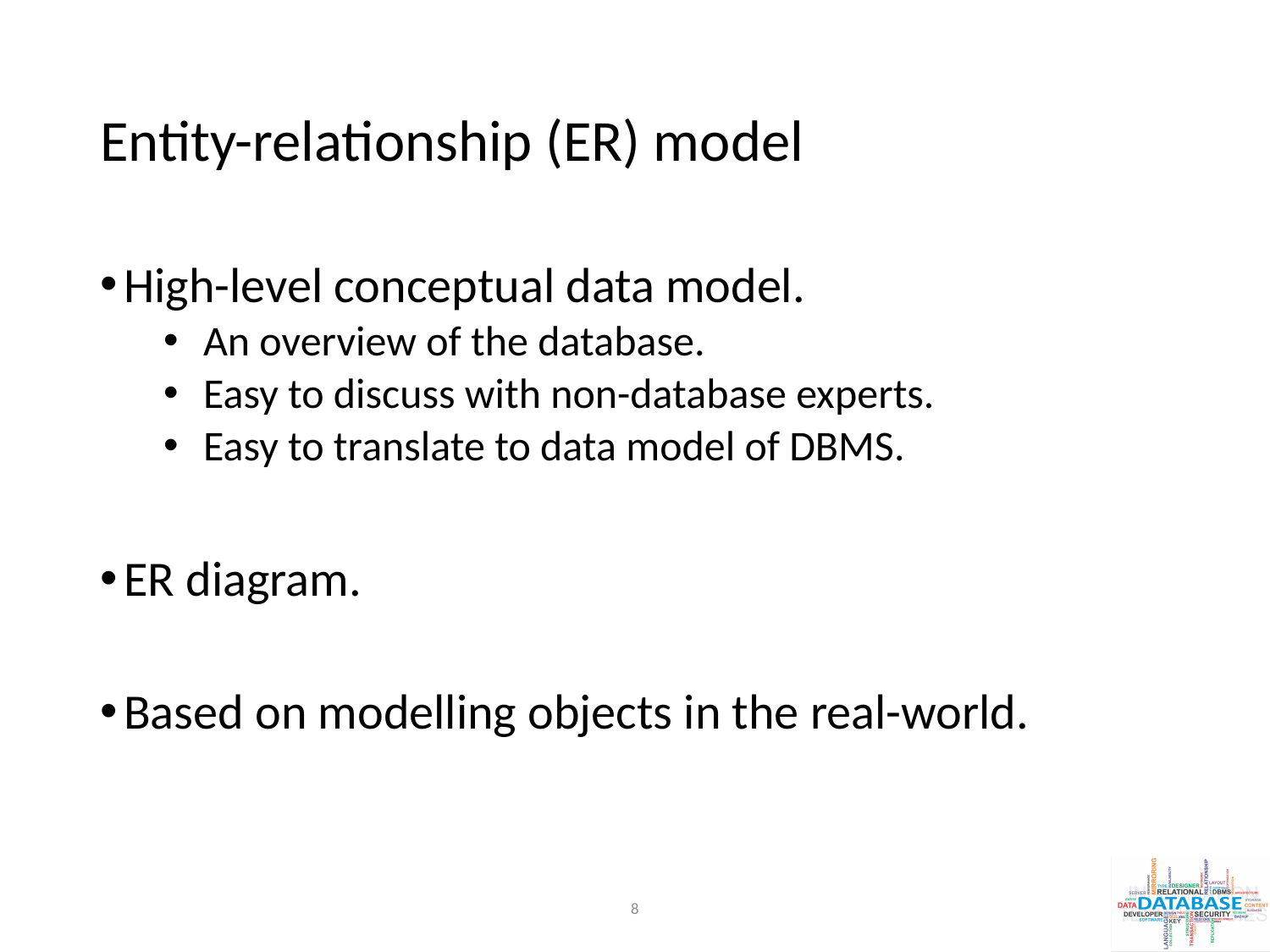

# Entity-relationship (ER) model
High-level conceptual data model.
An overview of the database.
Easy to discuss with non-database experts.
Easy to translate to data model of DBMS.

ER diagram.

Based on modelling objects in the real-world.
8